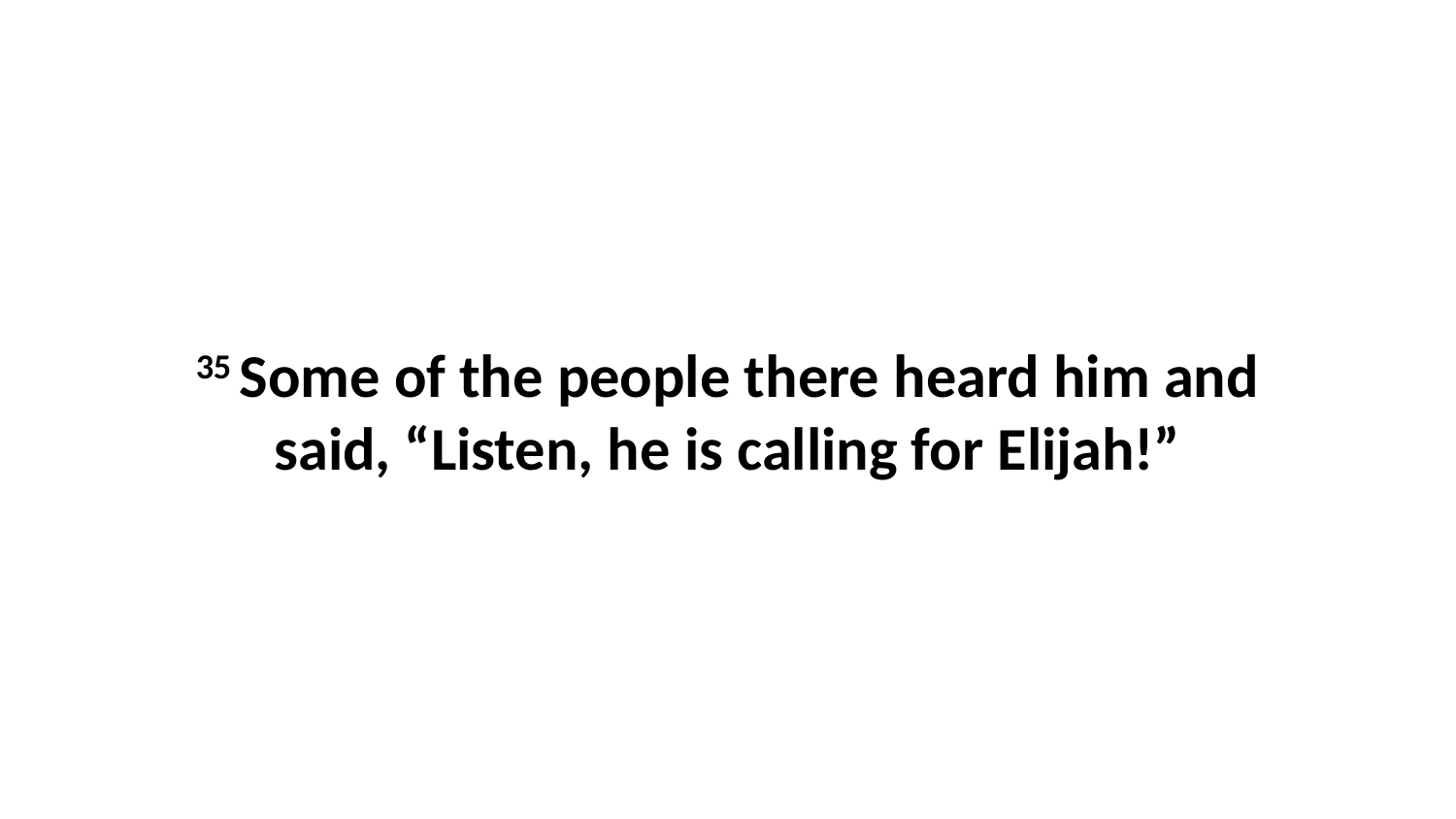

35 Some of the people there heard him and said, “Listen, he is calling for Elijah!”